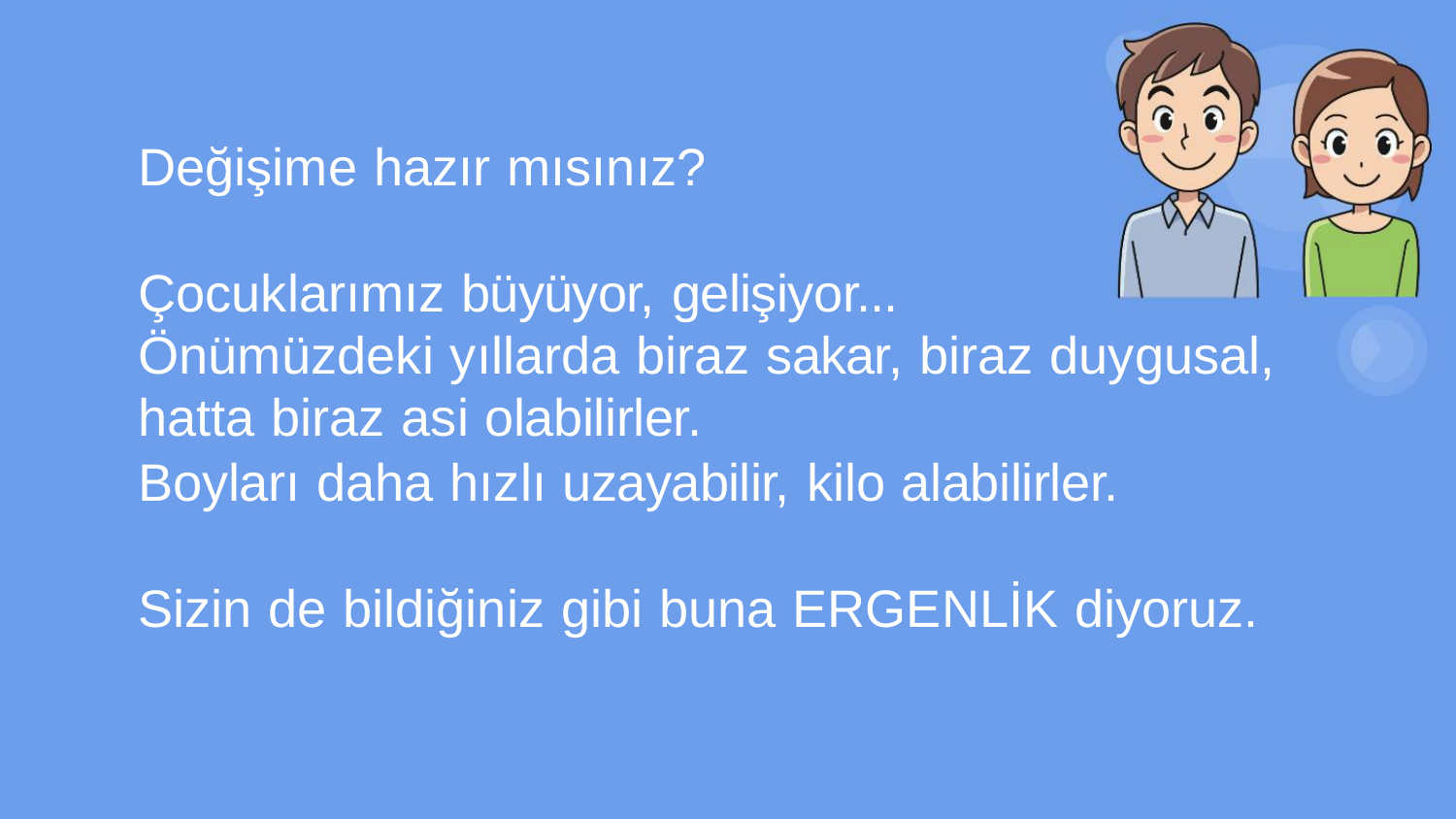

Değişime hazır mısınız?
Çocuklarımız büyüyor, gelişiyor...
Önümüzdeki yıllarda biraz sakar, biraz duygusal,
hatta biraz asi olabilirler.
Boyları daha hızlı uzayabilir, kilo alabilirler.
Sizin de bildiğiniz gibi buna ERGENLİK diyoruz.